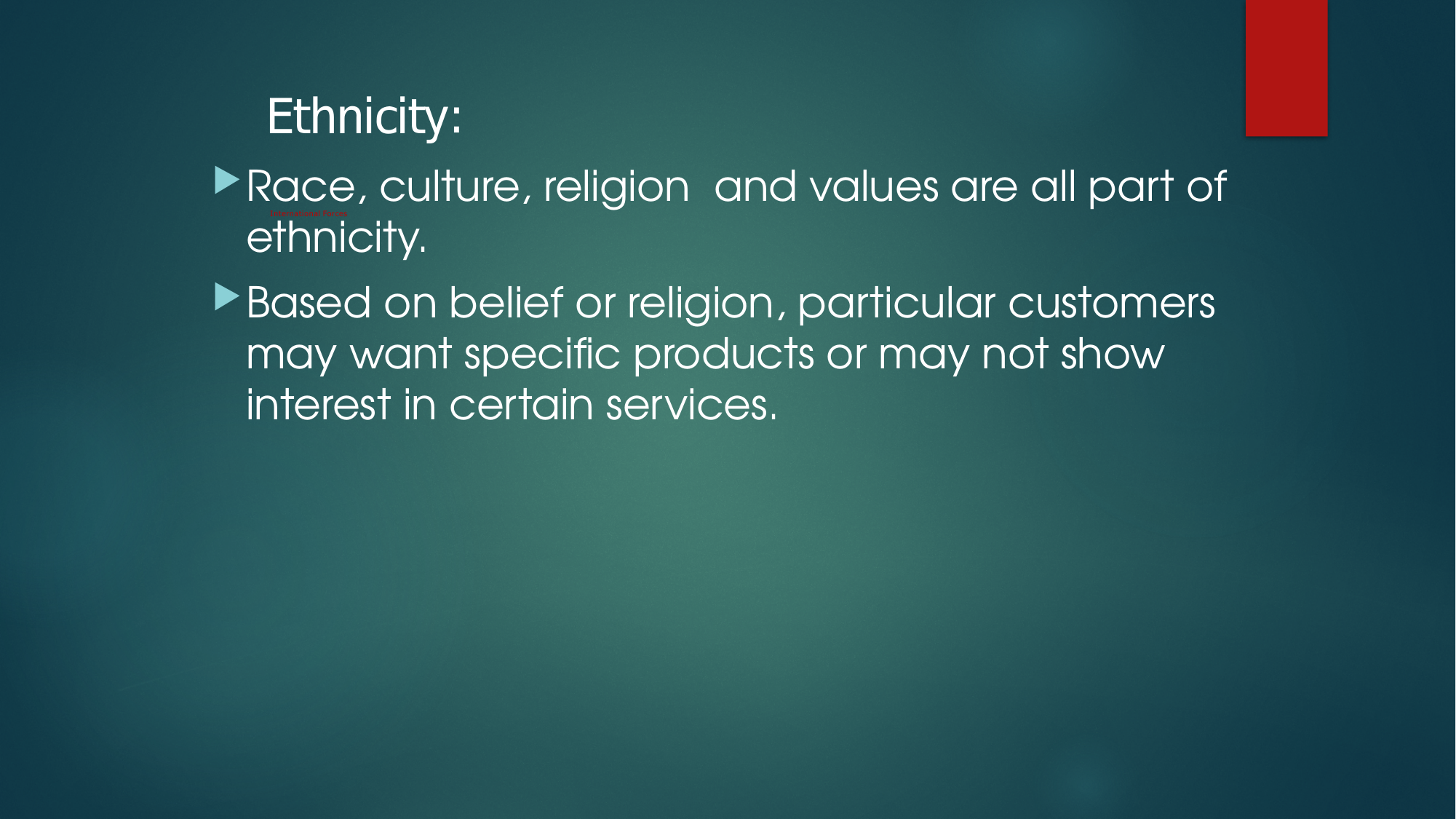

# International Forces
	Ethnicity:
Race, culture, religion  and values are all part of ethnicity.
Based on belief or religion, particular customers may want specific products or may not show interest in certain services.